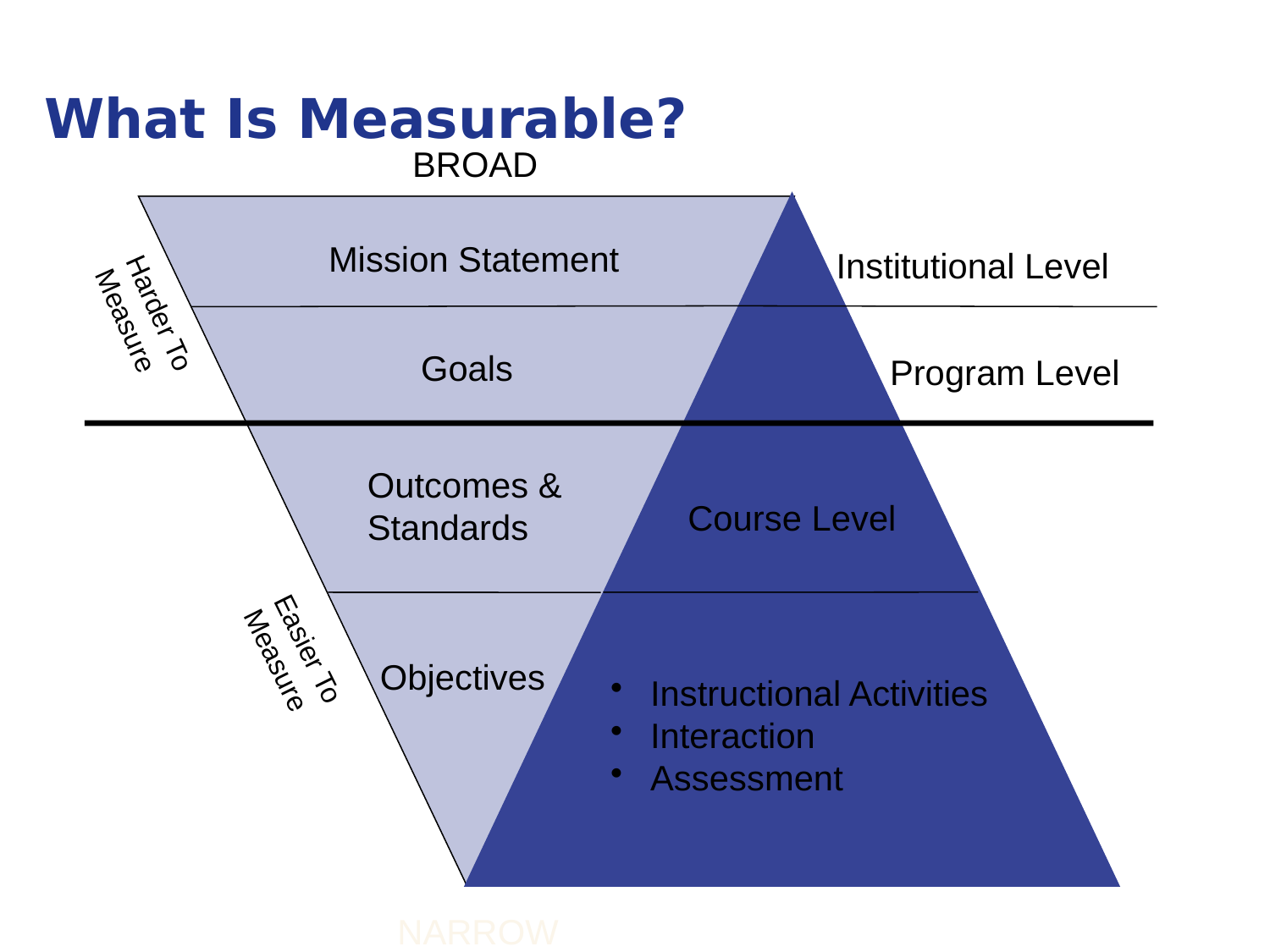

What Is Measurable?
BROAD

Mission Statement
Institutional Level
Harder To
Measure

Goals
Program Level

Outcomes &
Standards
Course Level

Easier To
Measure
Objectives
 Instructional Activities
 Interaction
 Assessment
NARROW